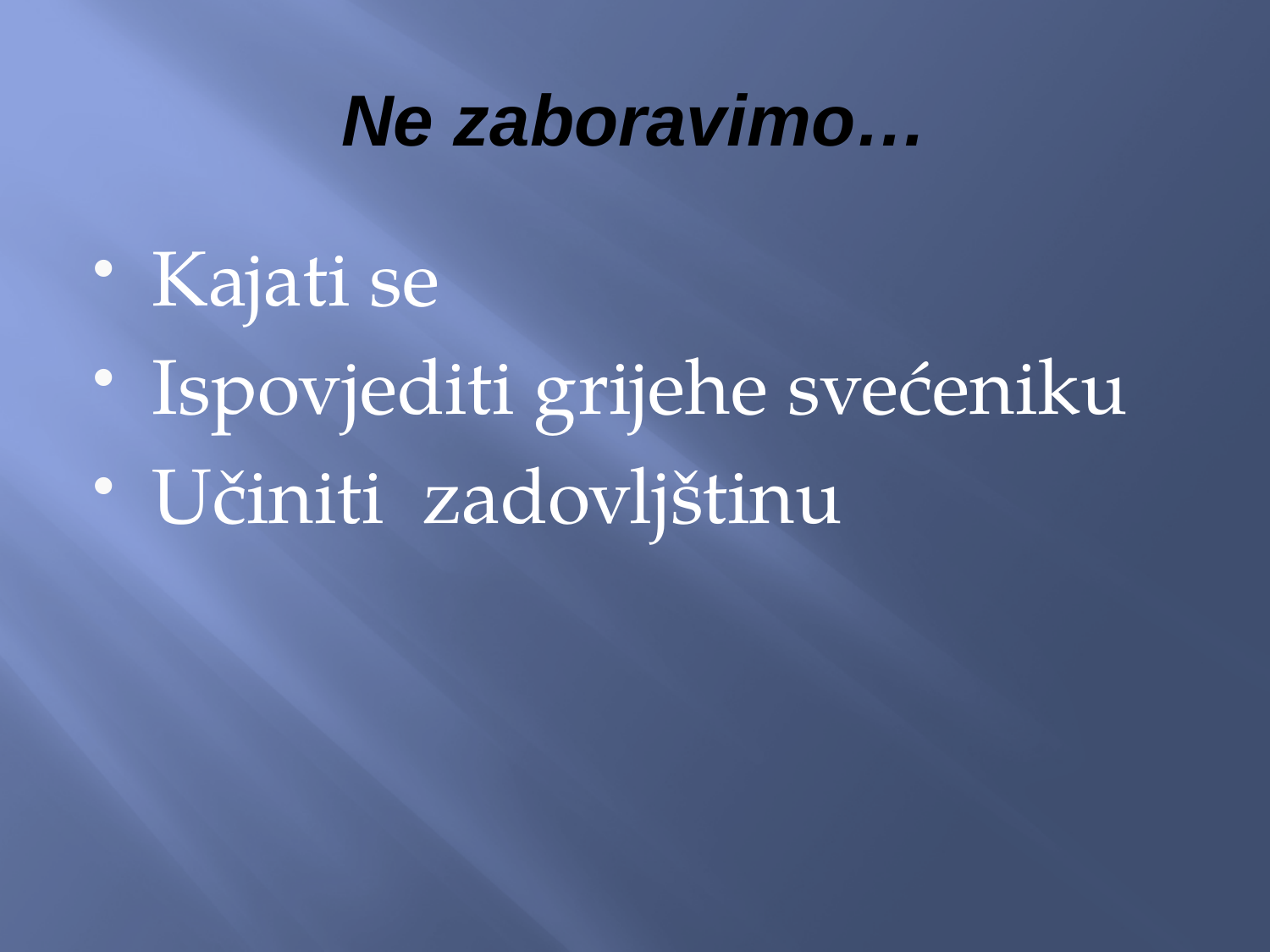

# Ne zaboravimo…
Kajati se
Ispovjediti grijehe svećeniku
Učiniti  zadovljštinu